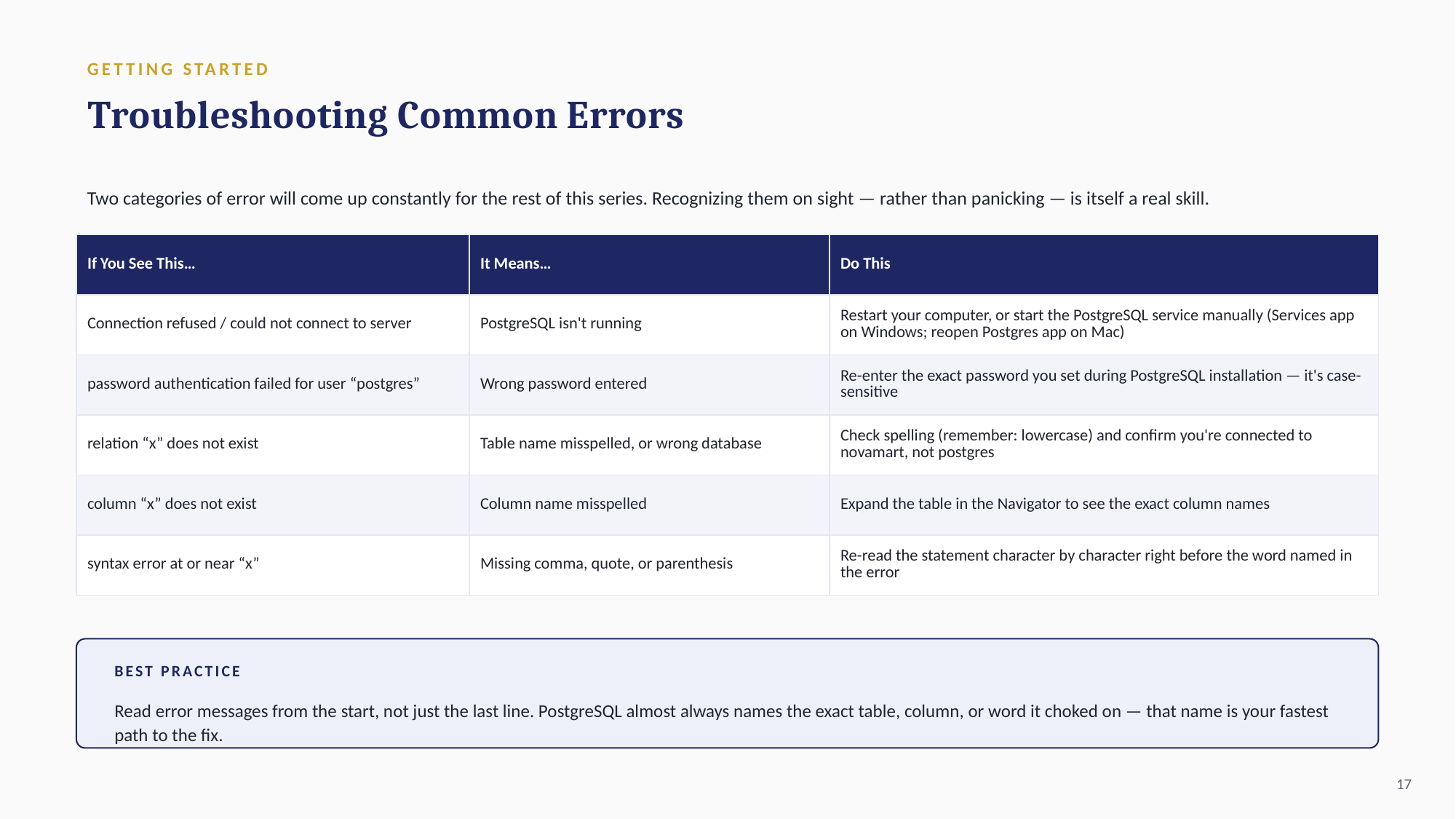

GETTING STARTED
Troubleshooting Common Errors
Two categories of error will come up constantly for the rest of this series. Recognizing them on sight — rather than panicking — is itself a real skill.
| If You See This… | It Means… | Do This |
| --- | --- | --- |
| Connection refused / could not connect to server | PostgreSQL isn't running | Restart your computer, or start the PostgreSQL service manually (Services app on Windows; reopen Postgres app on Mac) |
| password authentication failed for user “postgres” | Wrong password entered | Re-enter the exact password you set during PostgreSQL installation — it's case-sensitive |
| relation “x” does not exist | Table name misspelled, or wrong database | Check spelling (remember: lowercase) and confirm you're connected to novamart, not postgres |
| column “x” does not exist | Column name misspelled | Expand the table in the Navigator to see the exact column names |
| syntax error at or near “x” | Missing comma, quote, or parenthesis | Re-read the statement character by character right before the word named in the error |

BEST PRACTICE
Read error messages from the start, not just the last line. PostgreSQL almost always names the exact table, column, or word it choked on — that name is your fastest path to the fix.
17